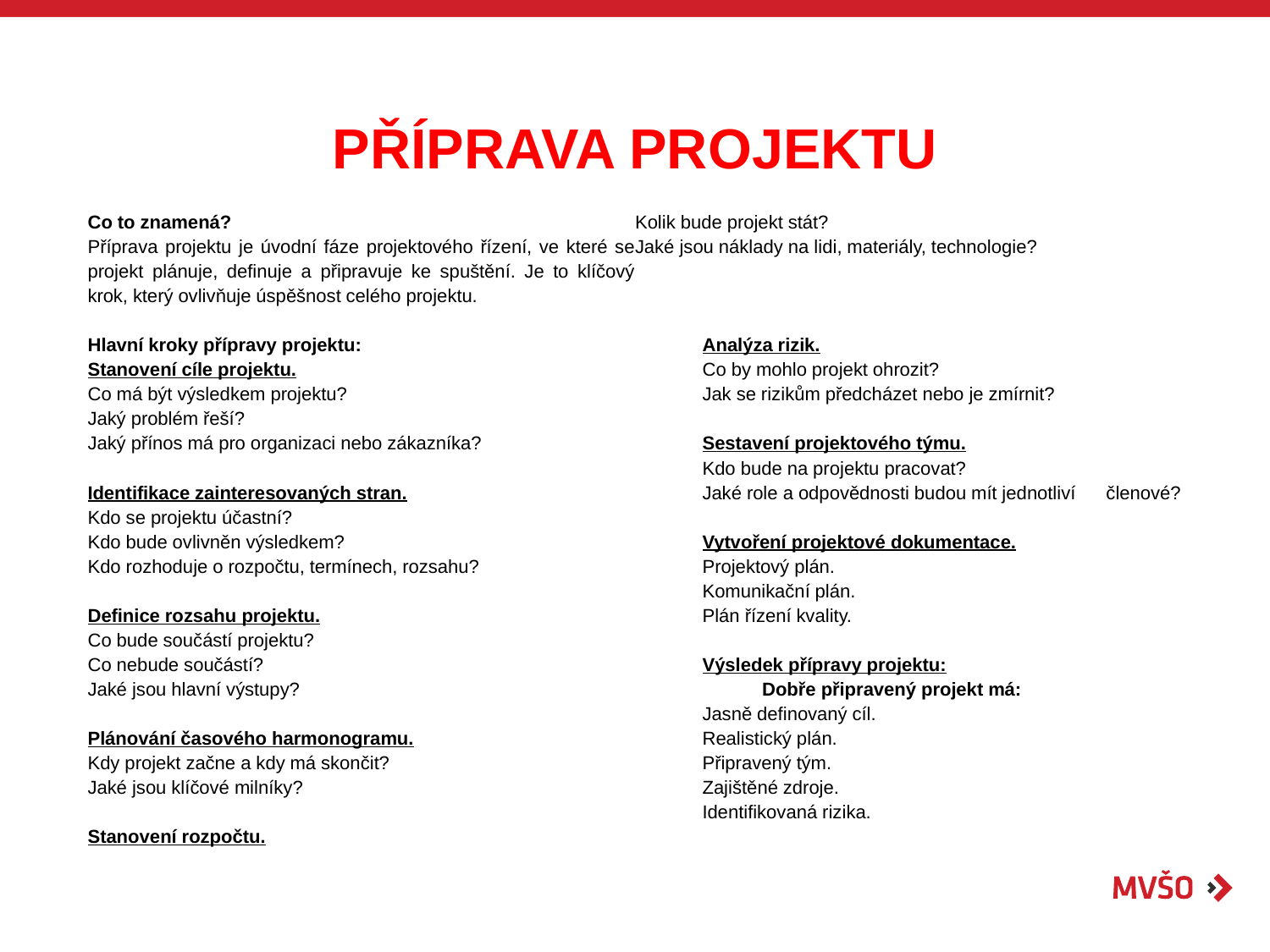

# PŘÍPRAVA PROJEKTU
Co to znamená?
Příprava projektu je úvodní fáze projektového řízení, ve které se projekt plánuje, definuje a připravuje ke spuštění. Je to klíčový krok, který ovlivňuje úspěšnost celého projektu.

Hlavní kroky přípravy projektu:
Stanovení cíle projektu.
Co má být výsledkem projektu?
Jaký problém řeší?
Jaký přínos má pro organizaci nebo zákazníka?

Identifikace zainteresovaných stran.
Kdo se projektu účastní?
Kdo bude ovlivněn výsledkem?
Kdo rozhoduje o rozpočtu, termínech, rozsahu?

Definice rozsahu projektu.
Co bude součástí projektu?
Co nebude součástí?
Jaké jsou hlavní výstupy?

Plánování časového harmonogramu.
Kdy projekt začne a kdy má skončit?
Jaké jsou klíčové milníky?

Stanovení rozpočtu.
Kolik bude projekt stát?
Jaké jsou náklady na lidi, materiály, technologie?

	Analýza rizik.
	Co by mohlo projekt ohrozit?
	Jak se rizikům předcházet nebo je zmírnit?

	Sestavení projektového týmu.
	Kdo bude na projektu pracovat?
	Jaké role a odpovědnosti budou mít jednotliví 	členové?

	Vytvoření projektové dokumentace.
	Projektový plán.
	Komunikační plán.
	Plán řízení kvality.

	Výsledek přípravy projektu:
                         Dobře připravený projekt má:
	Jasně definovaný cíl.
	Realistický plán.
	Připravený tým.
	Zajištěné zdroje.
	Identifikovaná rizika.